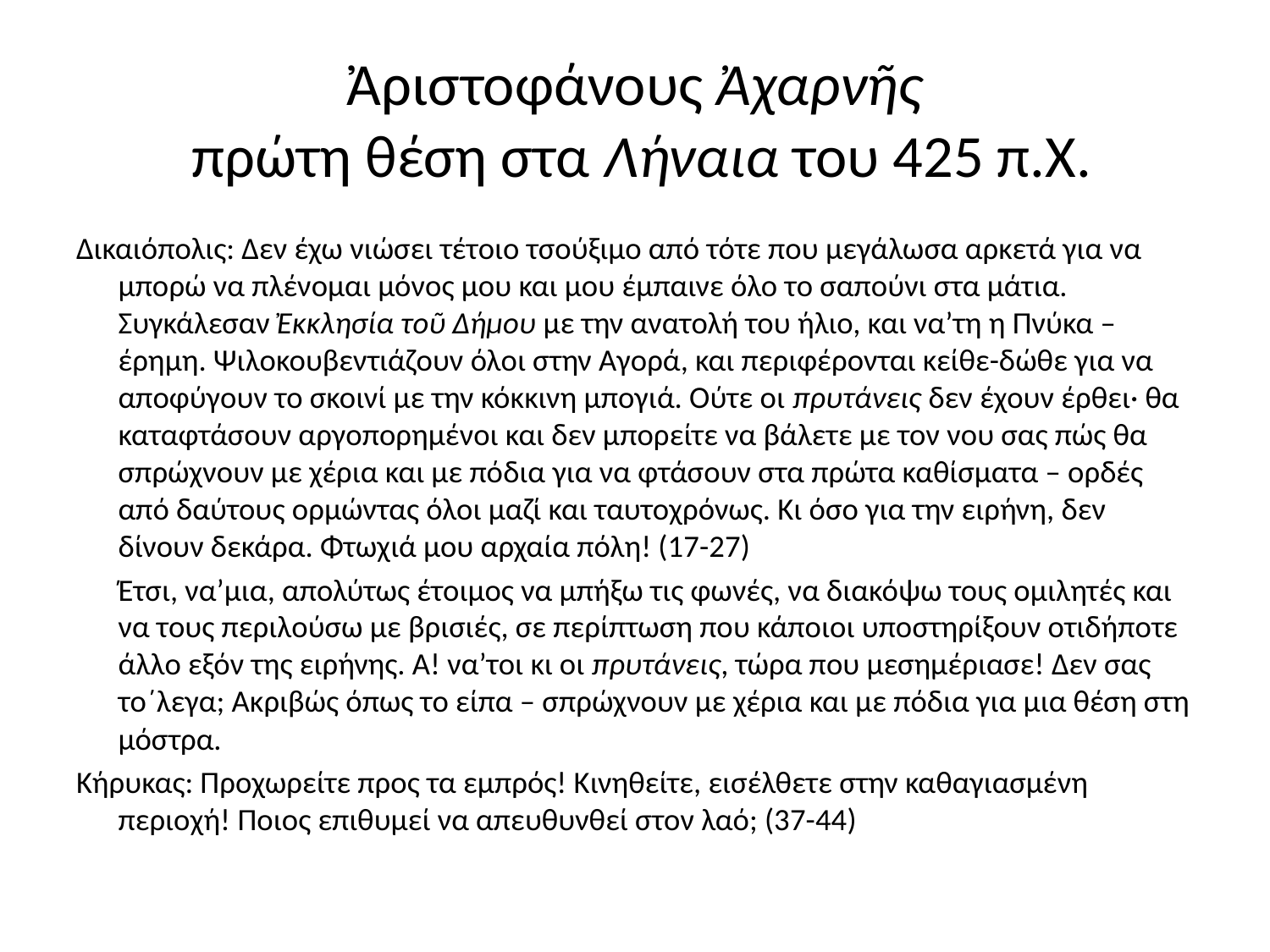

# Ἀριστοφάνους Ἀχαρνῆς πρώτη θέση στα Λήναια του 425 π.Χ.
Δικαιόπολις: Δεν έχω νιώσει τέτοιο τσούξιμο από τότε που μεγάλωσα αρκετά για να μπορώ να πλένομαι μόνος μου και μου έμπαινε όλο το σαπούνι στα μάτια. Συγκάλεσαν Ἐκκλησία τοῦ Δήμου με την ανατολή του ήλιο, και να’τη η Πνύκα – έρημη. Ψιλοκουβεντιάζουν όλοι στην Αγορά, και περιφέρονται κείθε-δώθε για να αποφύγουν το σκοινί με την κόκκινη μπογιά. Ούτε οι πρυτάνεις δεν έχουν έρθει· θα καταφτάσουν αργοπορημένοι και δεν μπορείτε να βάλετε με τον νου σας πώς θα σπρώχνουν με χέρια και με πόδια για να φτάσουν στα πρώτα καθίσματα – ορδές από δαύτους ορμώντας όλοι μαζί και ταυτοχρόνως. Κι όσο για την ειρήνη, δεν δίνουν δεκάρα. Φτωχιά μου αρχαία πόλη! (17-27)
      Έτσι, να’μια, απολύτως έτοιμος να μπήξω τις φωνές, να διακόψω τους ομιλητές και να τους περιλούσω με βρισιές, σε περίπτωση που κάποιοι υποστηρίξουν οτιδήποτε άλλο εξόν της ειρήνης. Α! να’τοι κι οι πρυτάνεις, τώρα που μεσημέριασε! Δεν σας το΄λεγα; Ακριβώς όπως το είπα – σπρώχνουν με χέρια και με πόδια για μια θέση στη μόστρα.
Κήρυκας: Προχωρείτε προς τα εμπρός! Κινηθείτε, εισέλθετε στην καθαγιασμένη περιοχή! Ποιος επιθυμεί να απευθυνθεί στον λαό; (37-44)